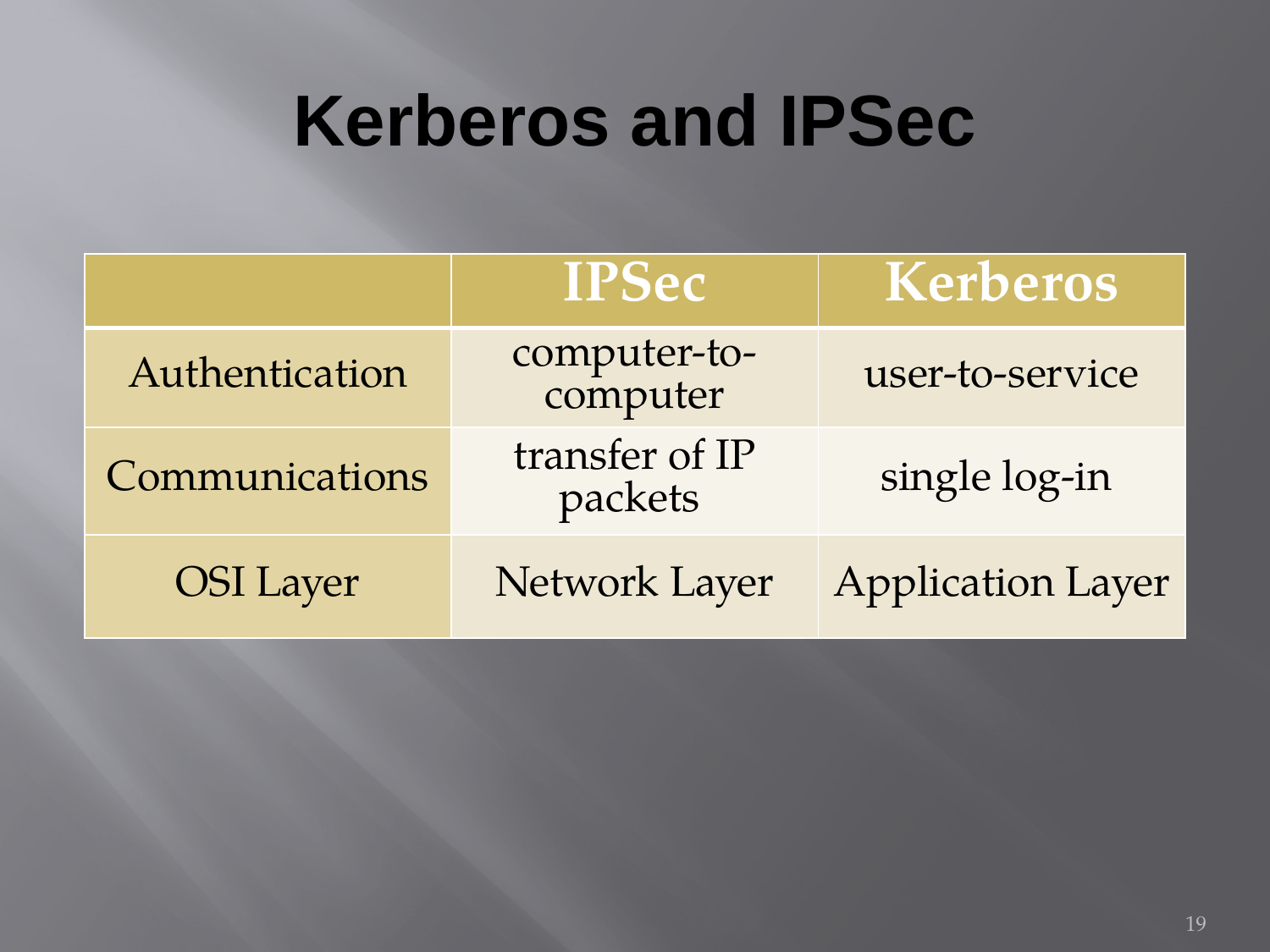

# Kerberos and IPSec

|  | IPSec | Kerberos |
| --- | --- | --- |
| Authentication | computer-to-computer | user-to-service |
| Communications | transfer of IP packets | single log-in |
| OSI Layer | Network Layer | Application Layer |
19